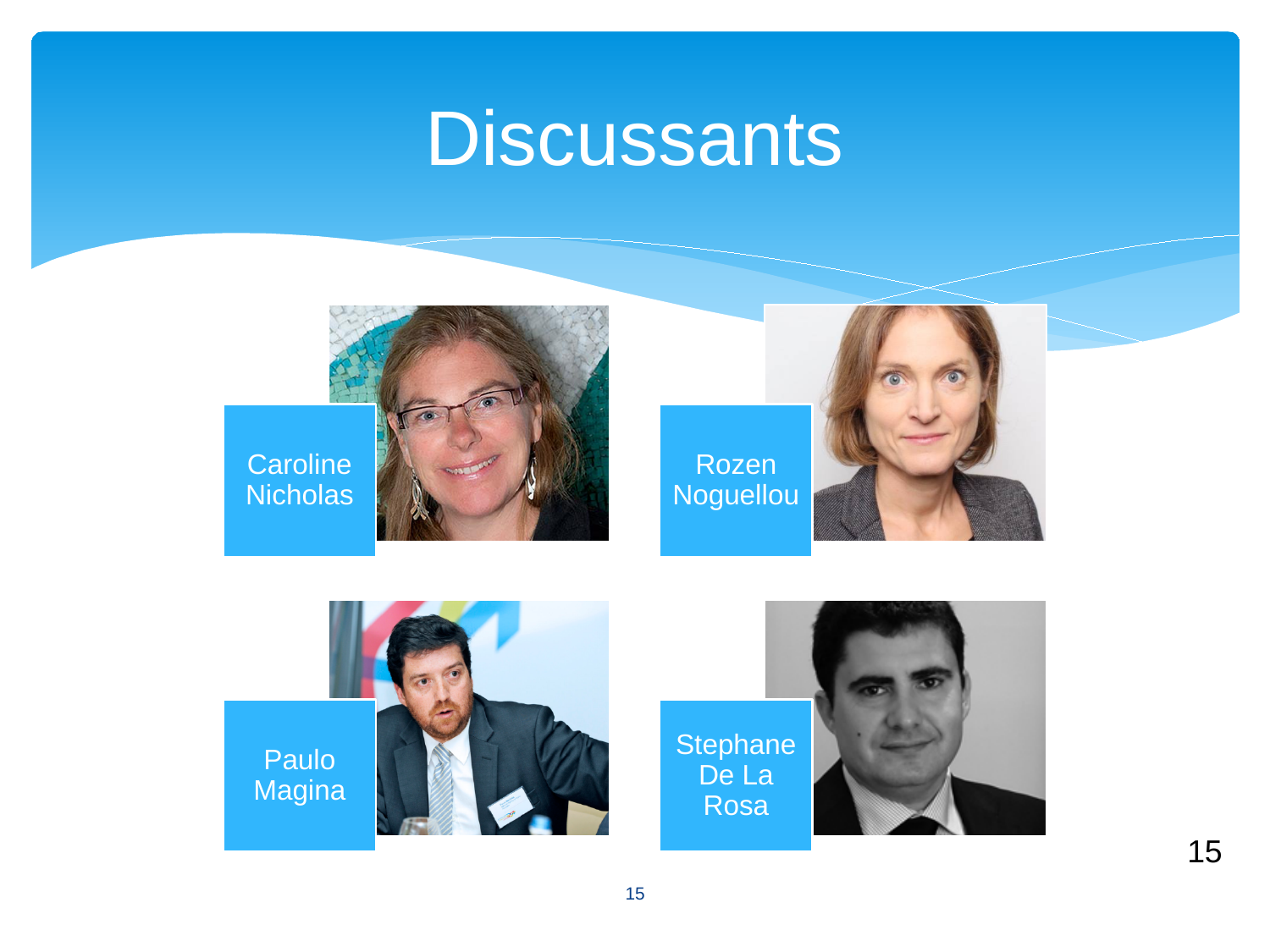

# Discussants
Caroline Nicholas
Rozen Noguellou
Paulo Magina
Stephane De La Rosa
15